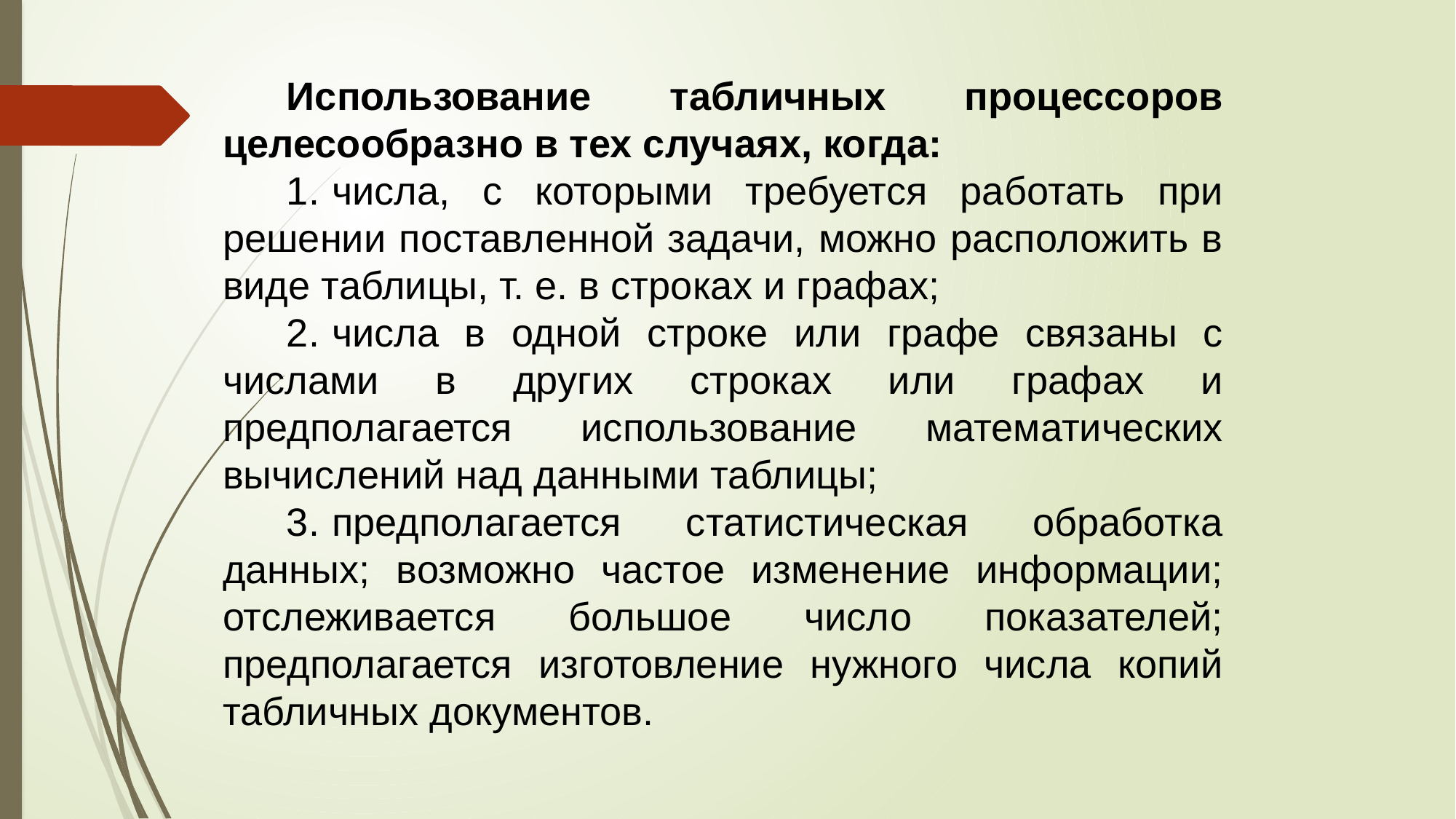

Использование табличных процессоров целесообразно в тех случаях, когда:
1.	числа, с которыми требуется работать при решении поставленной задачи, можно расположить в виде таблицы, т. е. в строках и графах;
2.	числа в одной строке или графе связаны с числами в других строках или графах и предполагается использование математических вычислений над данными таблицы;
3.	предполагается статистическая обработка данных; возможно частое изменение информации; отслеживается большое число показателей; предполагается изготовление нужного числа копий табличных документов.